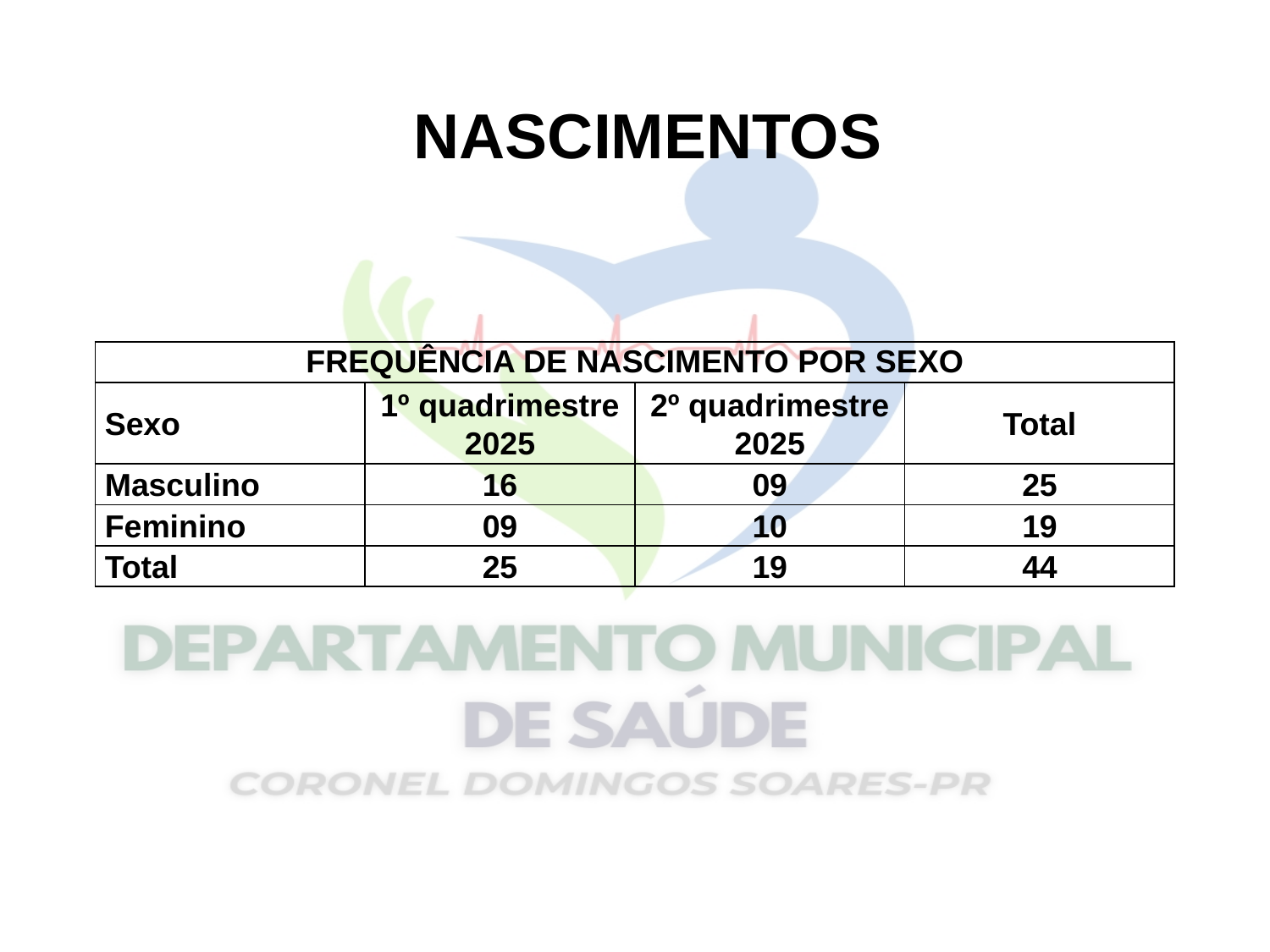

NASCIMENTOS
| FREQUÊNCIA DE NASCIMENTO POR SEXO |  |  |  |
| --- | --- | --- | --- |
| Sexo | 1º quadrimestre 2025 | 2º quadrimestre 2025 | Total |
| Masculino | 16 | 09 | 25 |
| Feminino | 09 | 10 | 19 |
| Total | 25 | 19 | 44 |